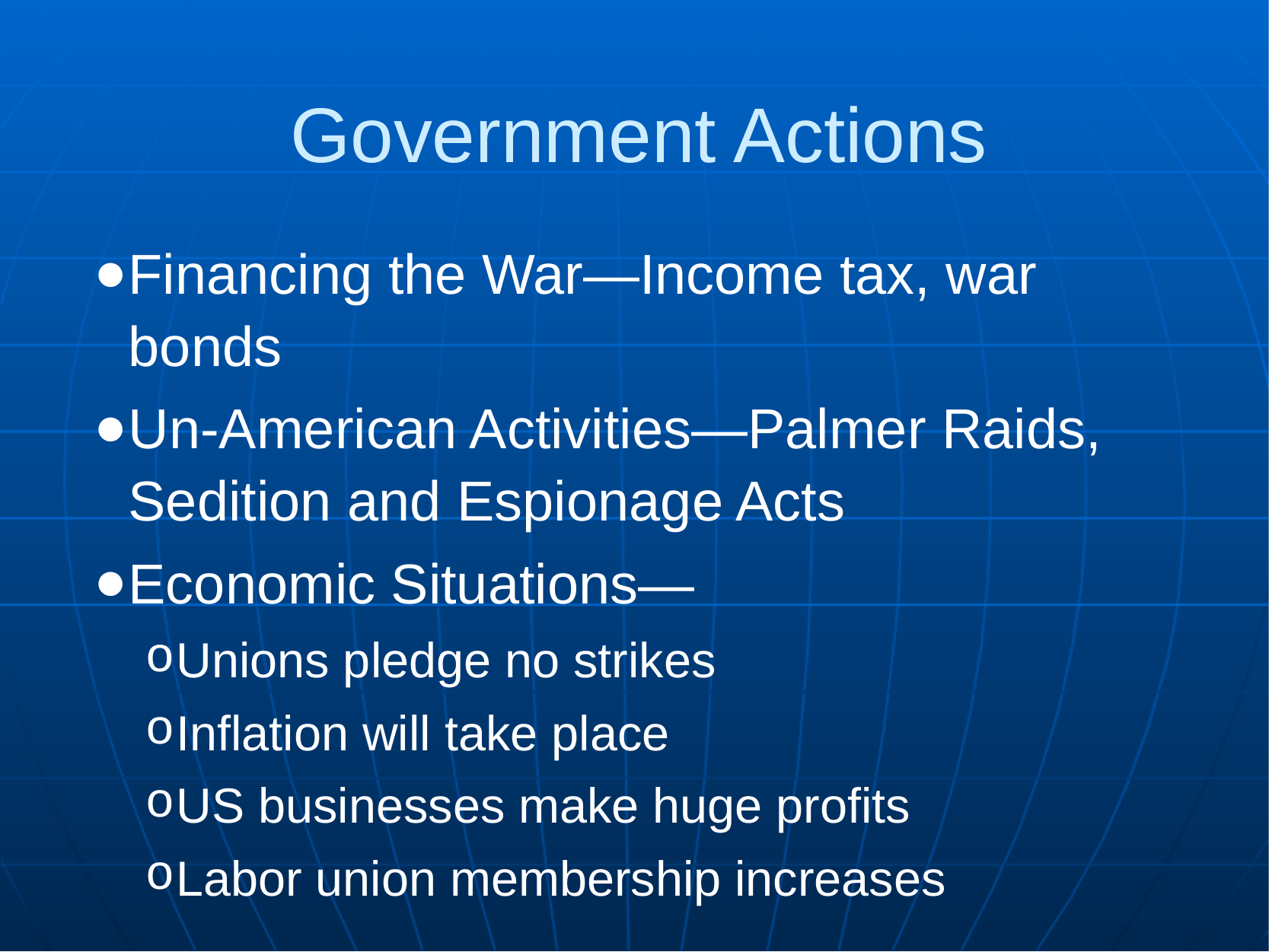

Government Actions
Financing the War—Income tax, war bonds
Un-American Activities—Palmer Raids, Sedition and Espionage Acts
Economic Situations—
Unions pledge no strikes
Inflation will take place
US businesses make huge profits
Labor union membership increases